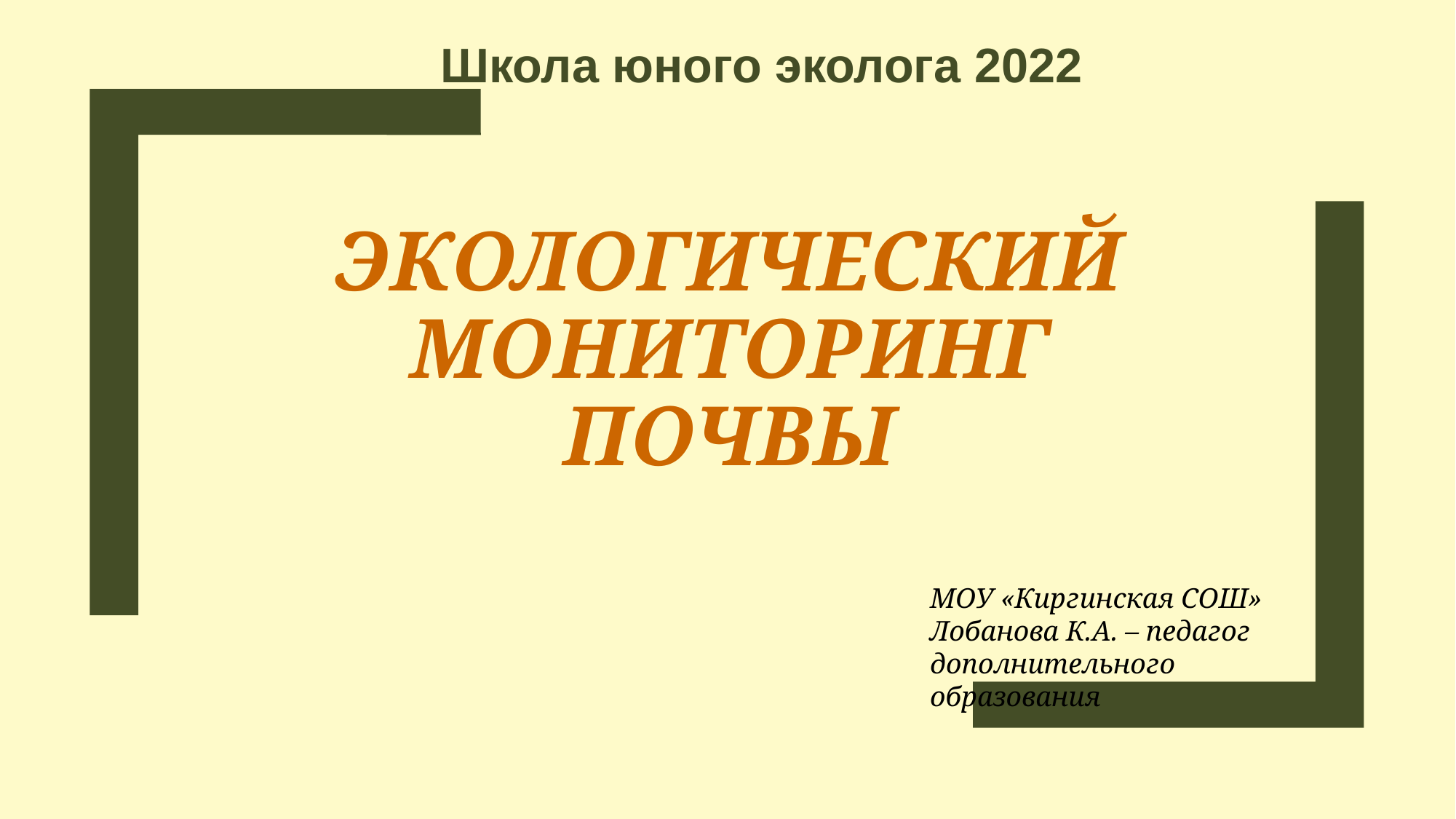

Школа юного эколога 2022
# Экологический мониторинг почвы
МОУ «Киргинская СОШ»
Лобанова К.А. – педагог дополнительного образования